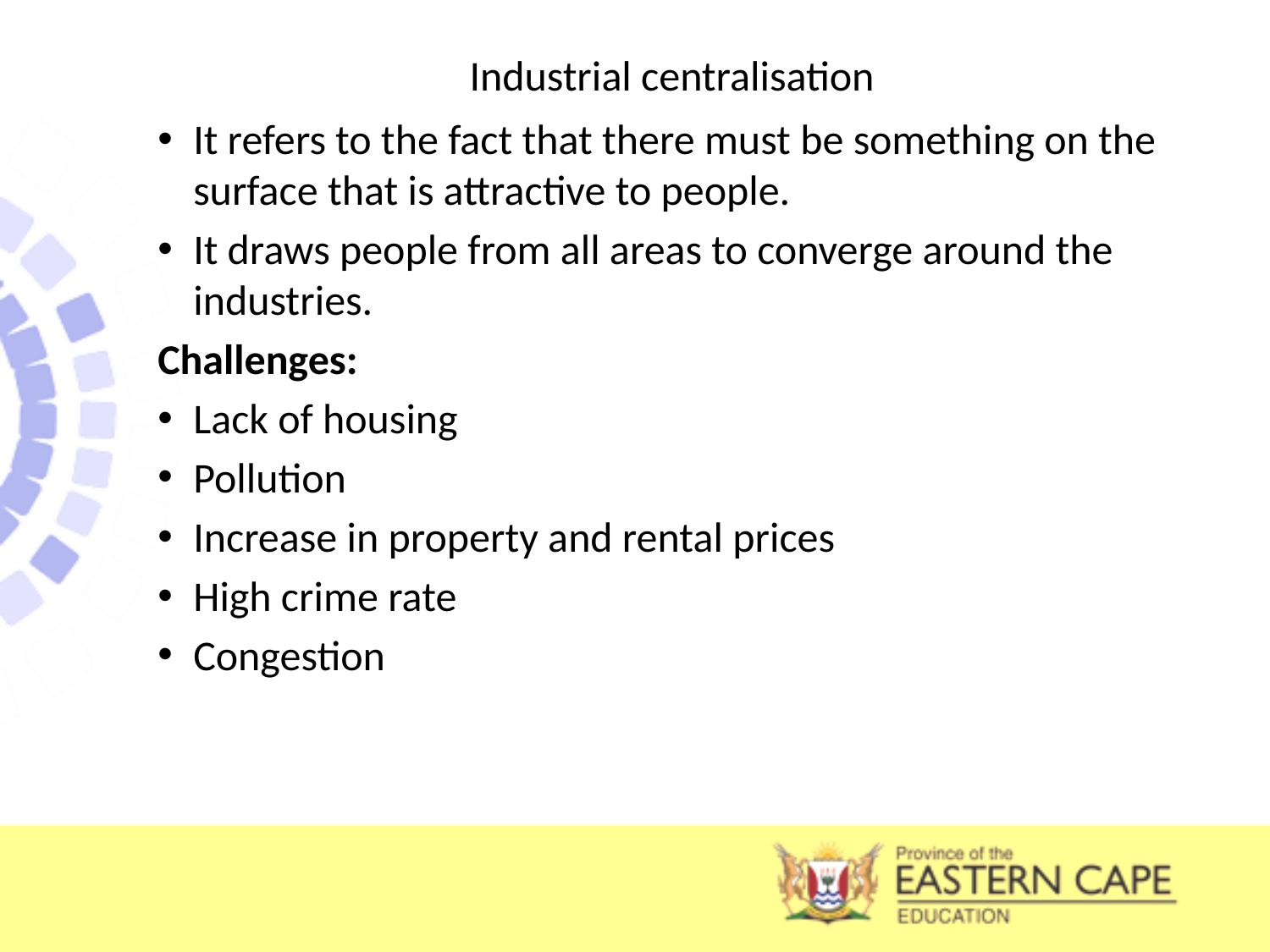

# Industrial centralisation
It refers to the fact that there must be something on the surface that is attractive to people.
It draws people from all areas to converge around the industries.
Challenges:
Lack of housing
Pollution
Increase in property and rental prices
High crime rate
Congestion